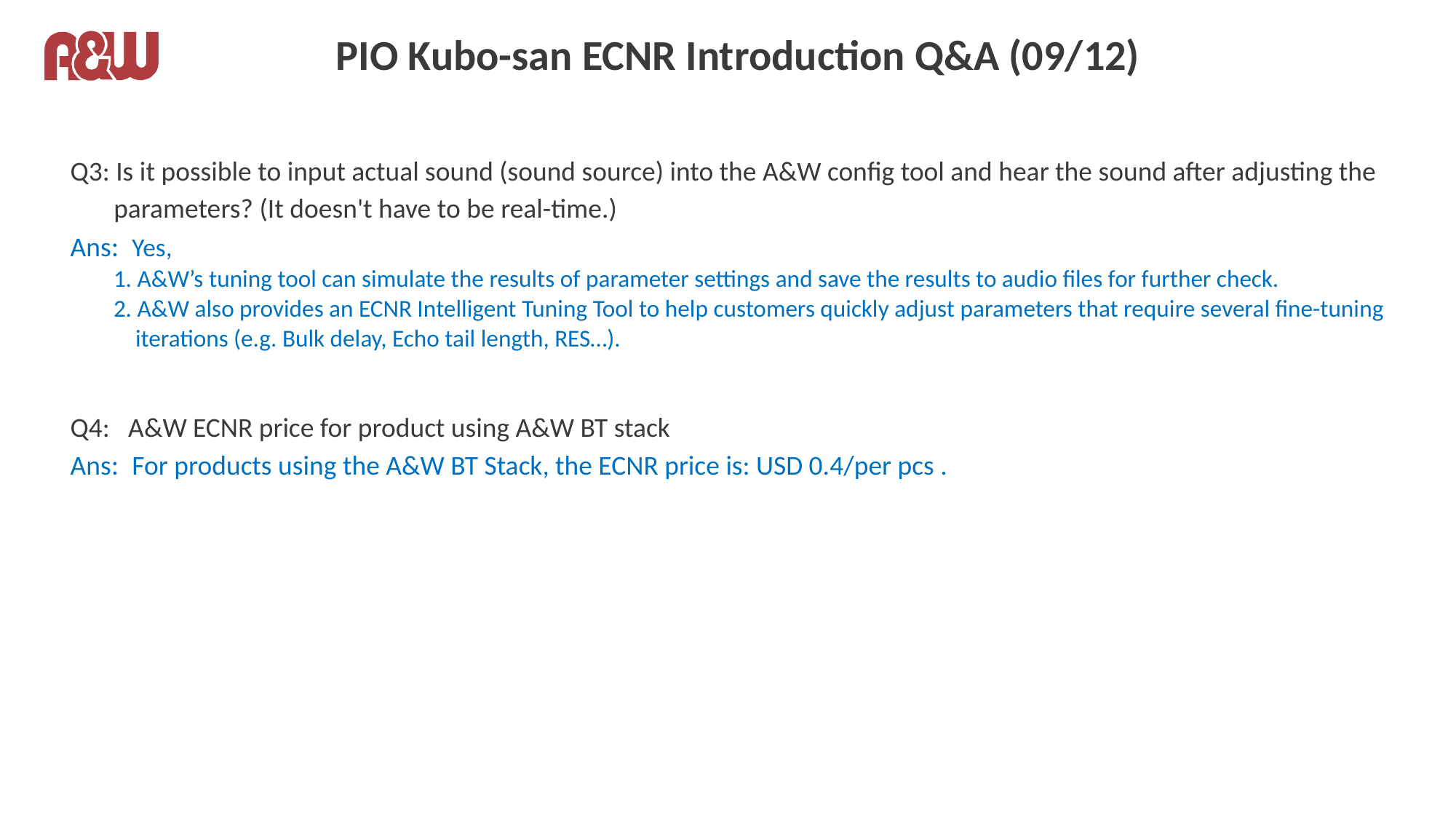

# PIO Kubo-san ECNR Introduction Q&A (09/12)

Q3: Is it possible to input actual sound (sound source) into the A&W config tool and hear the sound after adjusting the
       parameters? (It doesn't have to be real-time.)
Ans:  Yes,
1. A&W’s tuning tool can simulate the results of parameter settings and save the results to audio files for further check.
2. A&W also provides an ECNR Intelligent Tuning Tool to help customers quickly adjust parameters that require several fine-tuning
    iterations (e.g. Bulk delay, Echo tail length, RES…).

Q4:   A&W ECNR price for product using A&W BT stack
Ans:  For products using the A&W BT Stack, the ECNR price is: USD 0.4/per pcs .